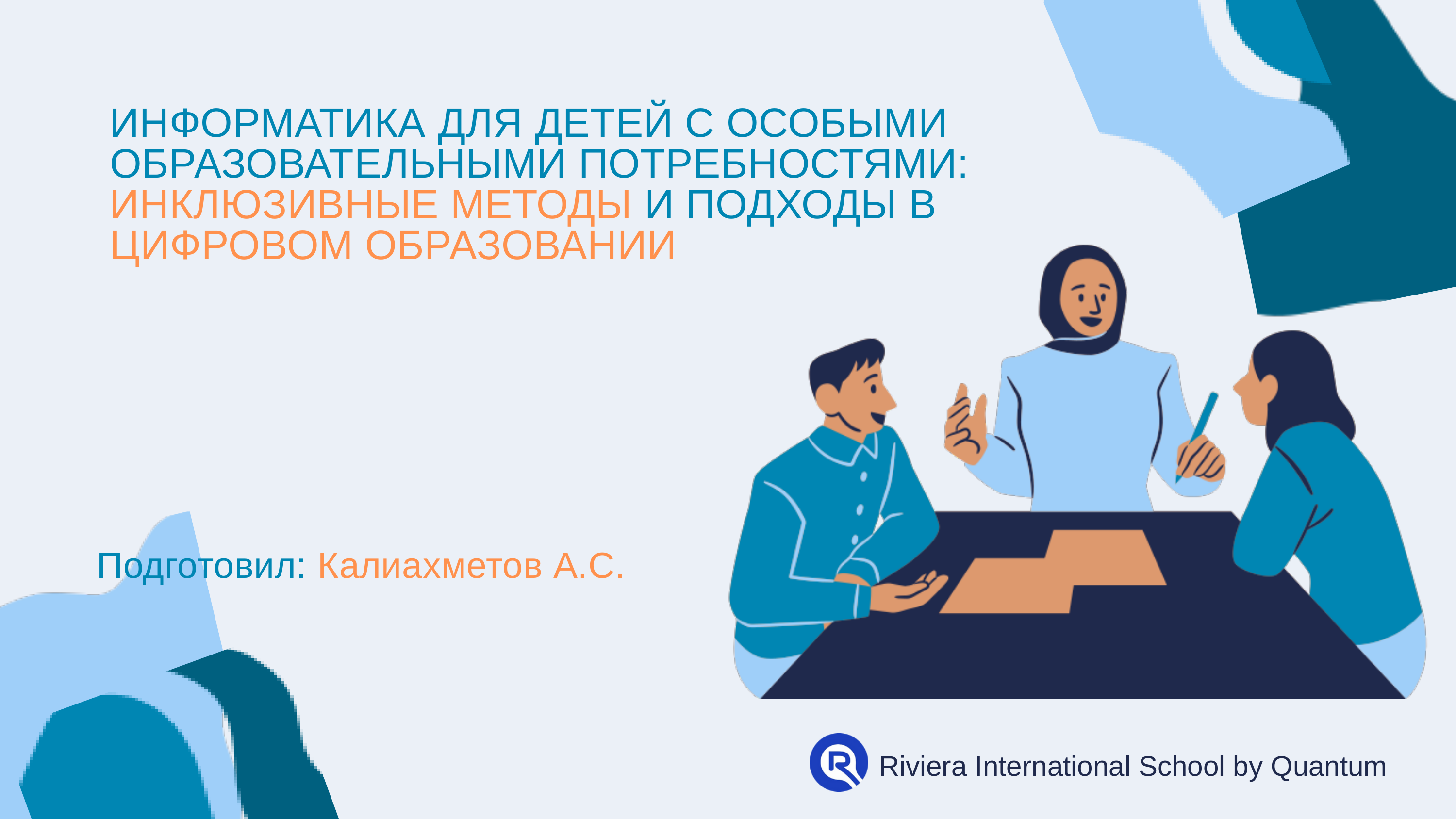

ИНФОРМАТИКА ДЛЯ ДЕТЕЙ С ОСОБЫМИ ОБРАЗОВАТЕЛЬНЫМИ ПОТРЕБНОСТЯМИ: ИНКЛЮЗИВНЫЕ МЕТОДЫ И ПОДХОДЫ В ЦИФРОВОМ ОБРАЗОВАНИИ

Подготовил: Калиахметов А.С.

Riviera International School by Quantum